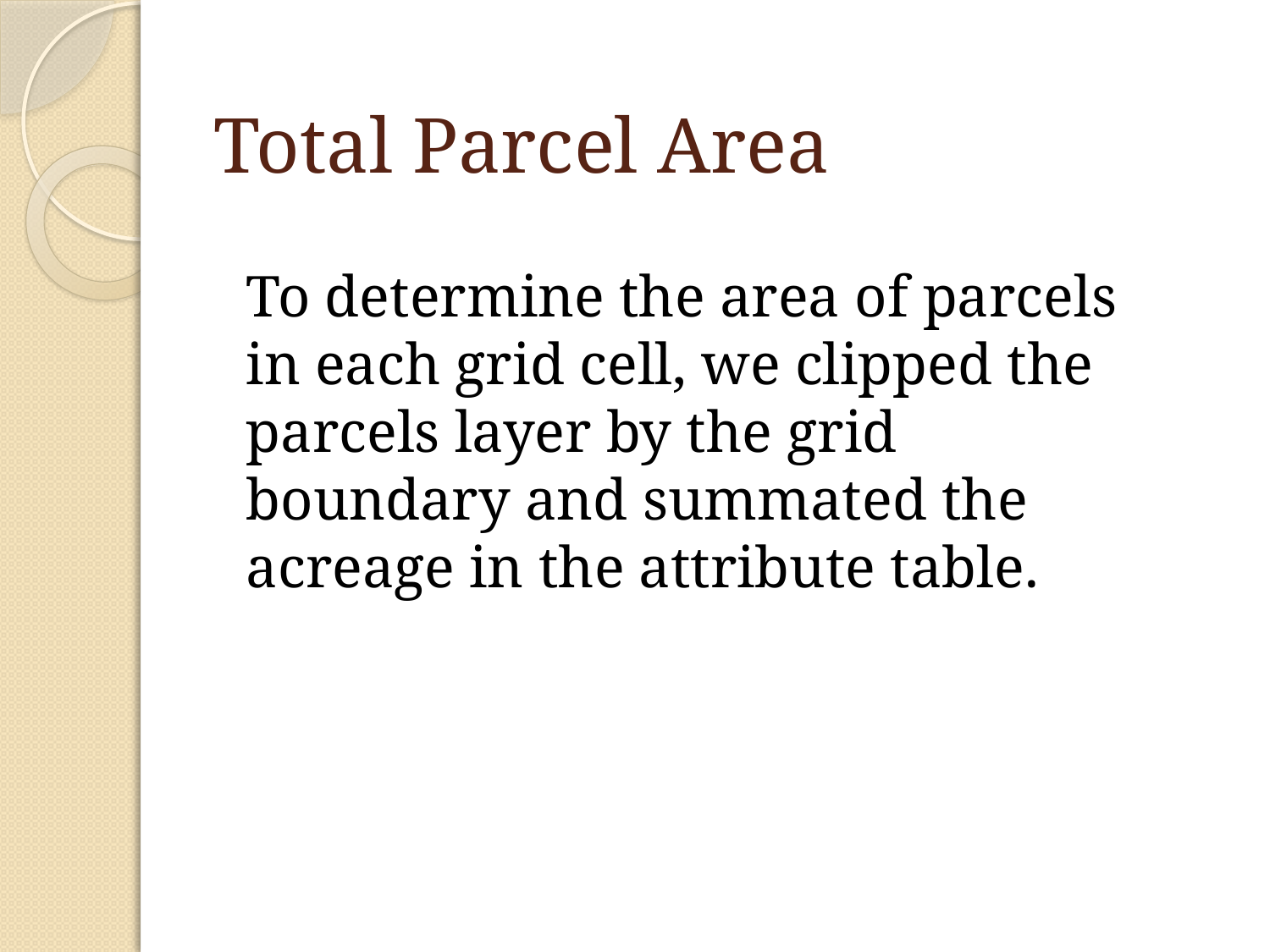

# Total Parcel Area
To determine the area of parcels in each grid cell, we clipped the parcels layer by the grid boundary and summated the acreage in the attribute table.